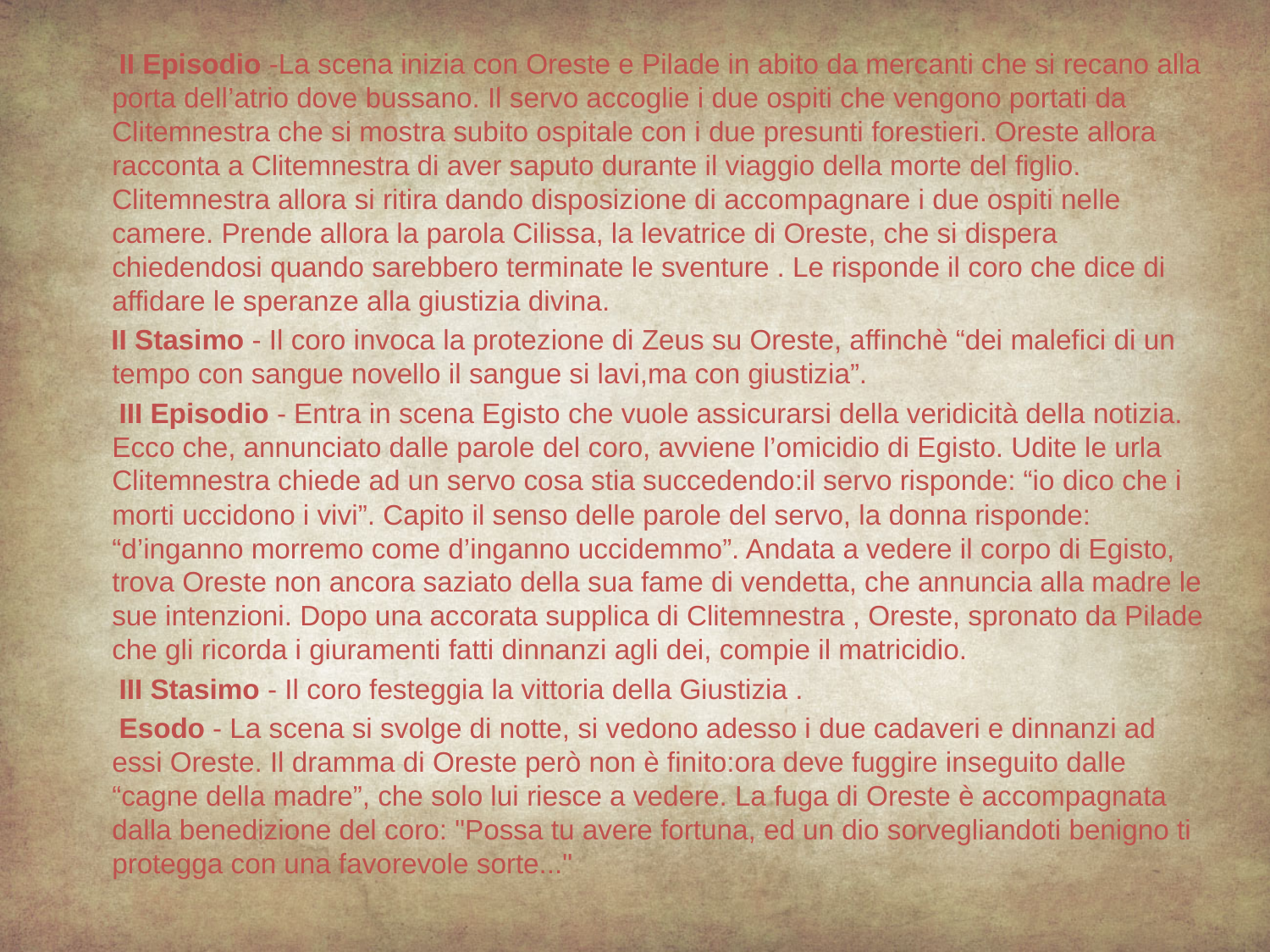

II Episodio -La scena inizia con Oreste e Pilade in abito da mercanti che si recano alla porta dell’atrio dove bussano. Il servo accoglie i due ospiti che vengono portati da Clitemnestra che si mostra subito ospitale con i due presunti forestieri. Oreste allora racconta a Clitemnestra di aver saputo durante il viaggio della morte del figlio. Clitemnestra allora si ritira dando disposizione di accompagnare i due ospiti nelle camere. Prende allora la parola Cilissa, la levatrice di Oreste, che si dispera chiedendosi quando sarebbero terminate le sventure . Le risponde il coro che dice di affidare le speranze alla giustizia divina.
      II Stasimo - Il coro invoca la protezione di Zeus su Oreste, affinchè “dei malefici di un tempo con sangue novello il sangue si lavi,ma con giustizia”.
       III Episodio - Entra in scena Egisto che vuole assicurarsi della veridicità della notizia. Ecco che, annunciato dalle parole del coro, avviene l’omicidio di Egisto. Udite le urla Clitemnestra chiede ad un servo cosa stia succedendo:il servo risponde: “io dico che i morti uccidono i vivi”. Capito il senso delle parole del servo, la donna risponde: “d’inganno morremo come d’inganno uccidemmo”. Andata a vedere il corpo di Egisto, trova Oreste non ancora saziato della sua fame di vendetta, che annuncia alla madre le sue intenzioni. Dopo una accorata supplica di Clitemnestra , Oreste, spronato da Pilade che gli ricorda i giuramenti fatti dinnanzi agli dei, compie il matricidio.
       III Stasimo - Il coro festeggia la vittoria della Giustizia .
       Esodo - La scena si svolge di notte, si vedono adesso i due cadaveri e dinnanzi ad essi Oreste. Il dramma di Oreste però non è finito:ora deve fuggire inseguito dalle “cagne della madre”, che solo lui riesce a vedere. La fuga di Oreste è accompagnata dalla benedizione del coro: "Possa tu avere fortuna, ed un dio sorvegliandoti benigno ti protegga con una favorevole sorte..."